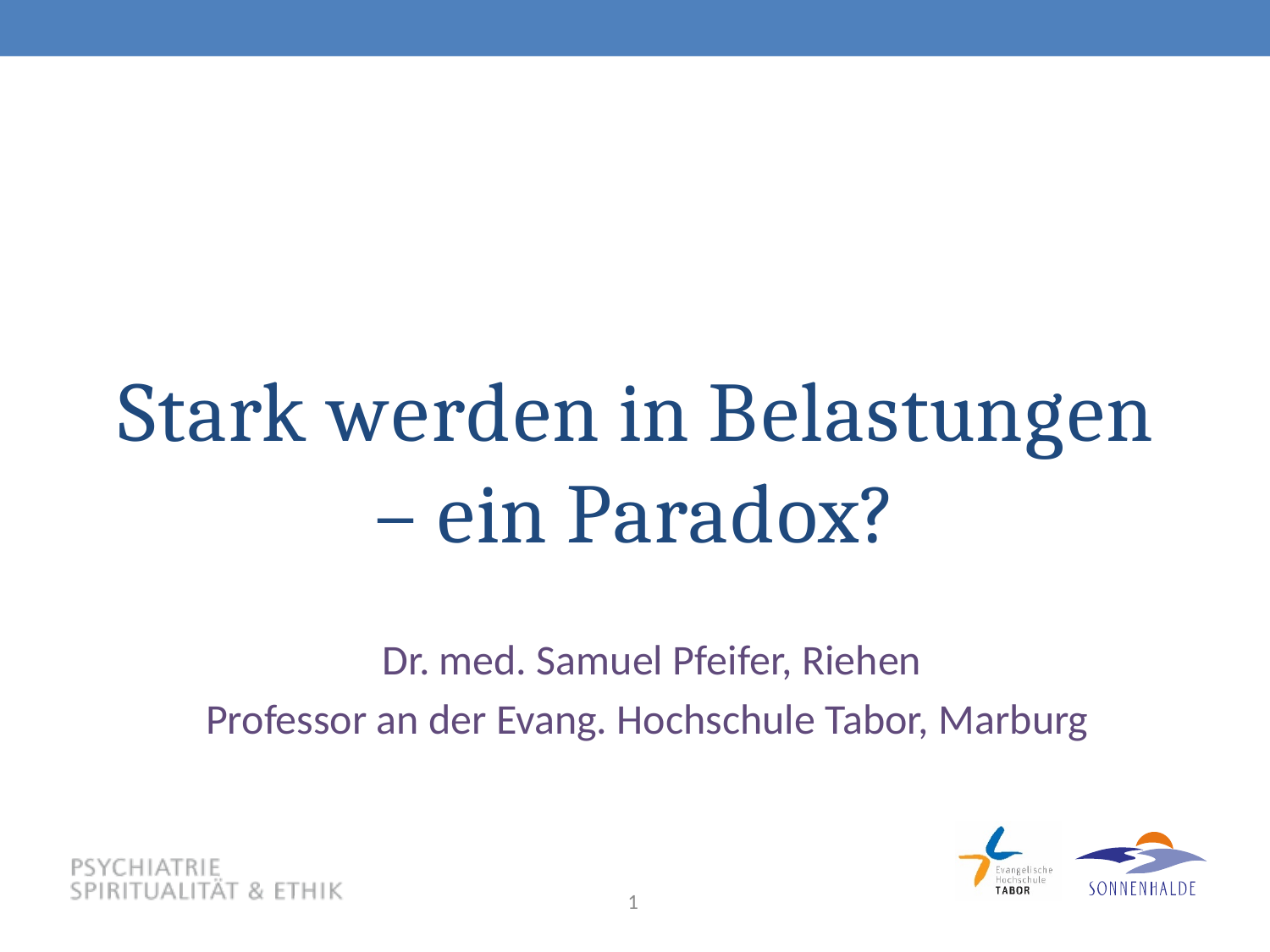

# Stark werden in Belastungen – ein Paradox?
Dr. med. Samuel Pfeifer, Riehen
Professor an der Evang. Hochschule Tabor, Marburg